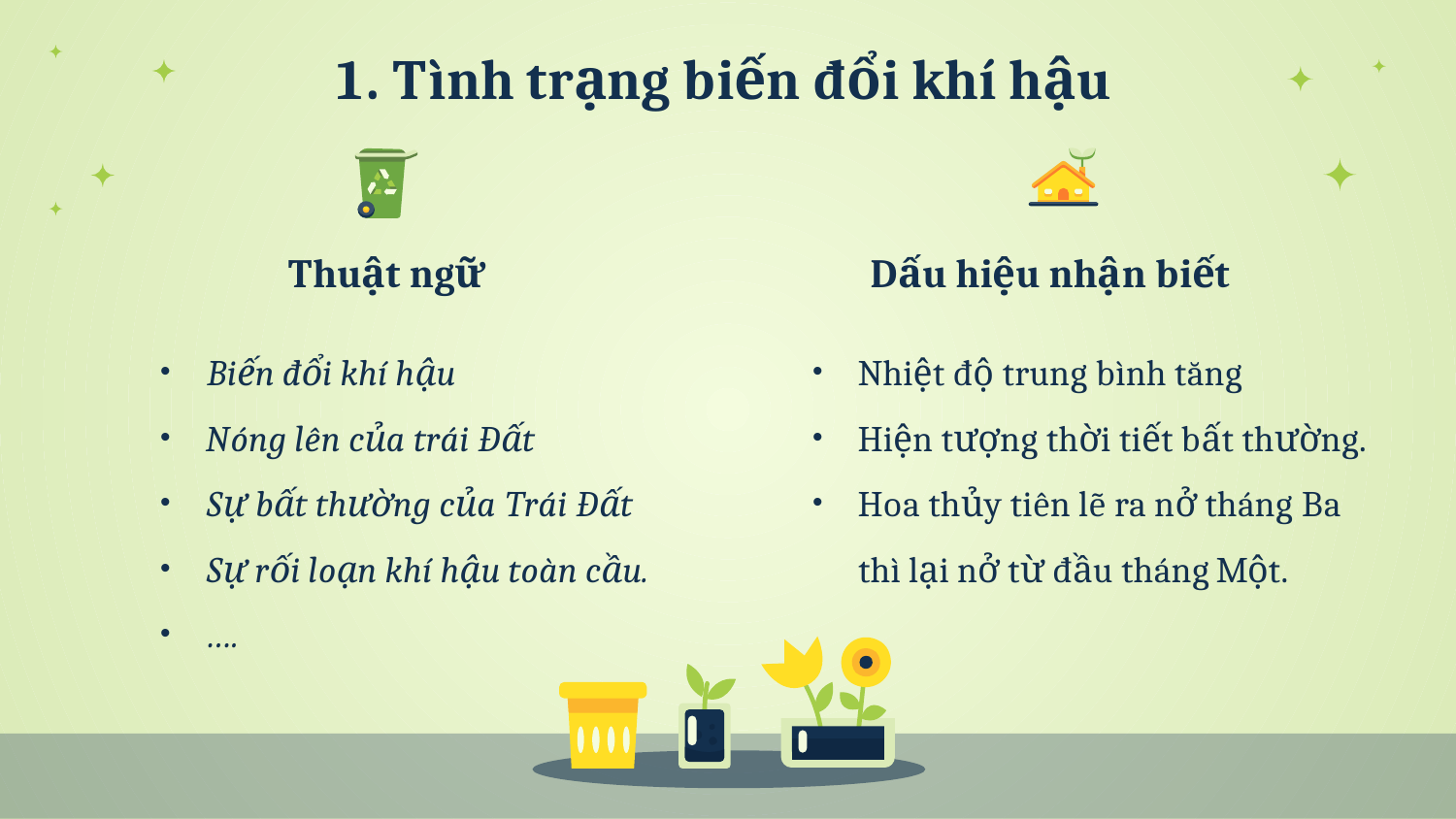

# 1. Tình trạng biến đổi khí hậu

Thuật ngữ
Dấu hiệu nhận biết
Nhiệt độ trung bình tăng
Hiện tượng thời tiết bất thường.
Hoa thủy tiên lẽ ra nở tháng Ba thì lại nở từ đầu tháng Một.
Biến đổi khí hậu
Nóng lên của trái Đất
Sự bất thường của Trái Đất
Sự rối loạn khí hậu toàn cầu.
….